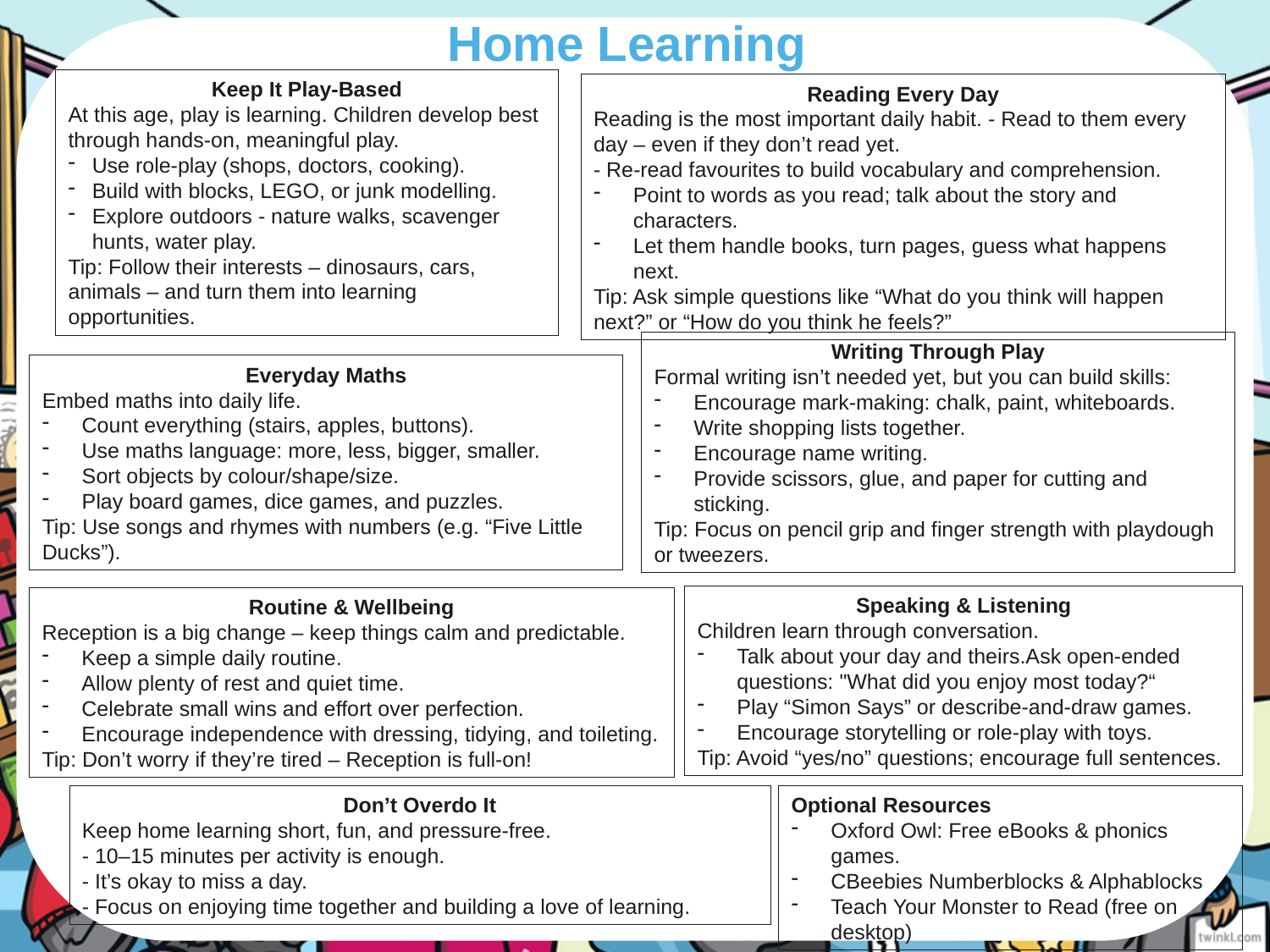

# Home Learning

Keep It Play-Based
At this age, play is learning. Children develop best through hands-on, meaningful play.
Use role-play (shops, doctors, cooking).
Build with blocks, LEGO, or junk modelling.
Explore outdoors - nature walks, scavenger hunts, water play.
Tip: Follow their interests – dinosaurs, cars, animals – and turn them into learning opportunities.
Reading Every Day
Reading is the most important daily habit. - Read to them every day – even if they don’t read yet.
- Re-read favourites to build vocabulary and comprehension.
Point to words as you read; talk about the story and characters.
Let them handle books, turn pages, guess what happens next.
Tip: Ask simple questions like “What do you think will happen next?” or “How do you think he feels?”
Writing Through Play
Formal writing isn’t needed yet, but you can build skills:
Encourage mark-making: chalk, paint, whiteboards.
Write shopping lists together.
Encourage name writing.
Provide scissors, glue, and paper for cutting and sticking.
Tip: Focus on pencil grip and finger strength with playdough or tweezers.
Everyday Maths
Embed maths into daily life.
Count everything (stairs, apples, buttons).
Use maths language: more, less, bigger, smaller.
Sort objects by colour/shape/size.
Play board games, dice games, and puzzles.
Tip: Use songs and rhymes with numbers (e.g. “Five Little Ducks”).
Speaking & Listening
Children learn through conversation.
Talk about your day and theirs.Ask open-ended questions: "What did you enjoy most today?“
Play “Simon Says” or describe-and-draw games.
Encourage storytelling or role-play with toys.
Tip: Avoid “yes/no” questions; encourage full sentences.
Routine & Wellbeing
Reception is a big change – keep things calm and predictable.
Keep a simple daily routine.
Allow plenty of rest and quiet time.
Celebrate small wins and effort over perfection.
Encourage independence with dressing, tidying, and toileting.
Tip: Don’t worry if they’re tired – Reception is full-on!
Don’t Overdo It
Keep home learning short, fun, and pressure-free.
- 10–15 minutes per activity is enough.
- It’s okay to miss a day.
- Focus on enjoying time together and building a love of learning.
Optional Resources
Oxford Owl: Free eBooks & phonics games.
CBeebies Numberblocks & Alphablocks
Teach Your Monster to Read (free on desktop)